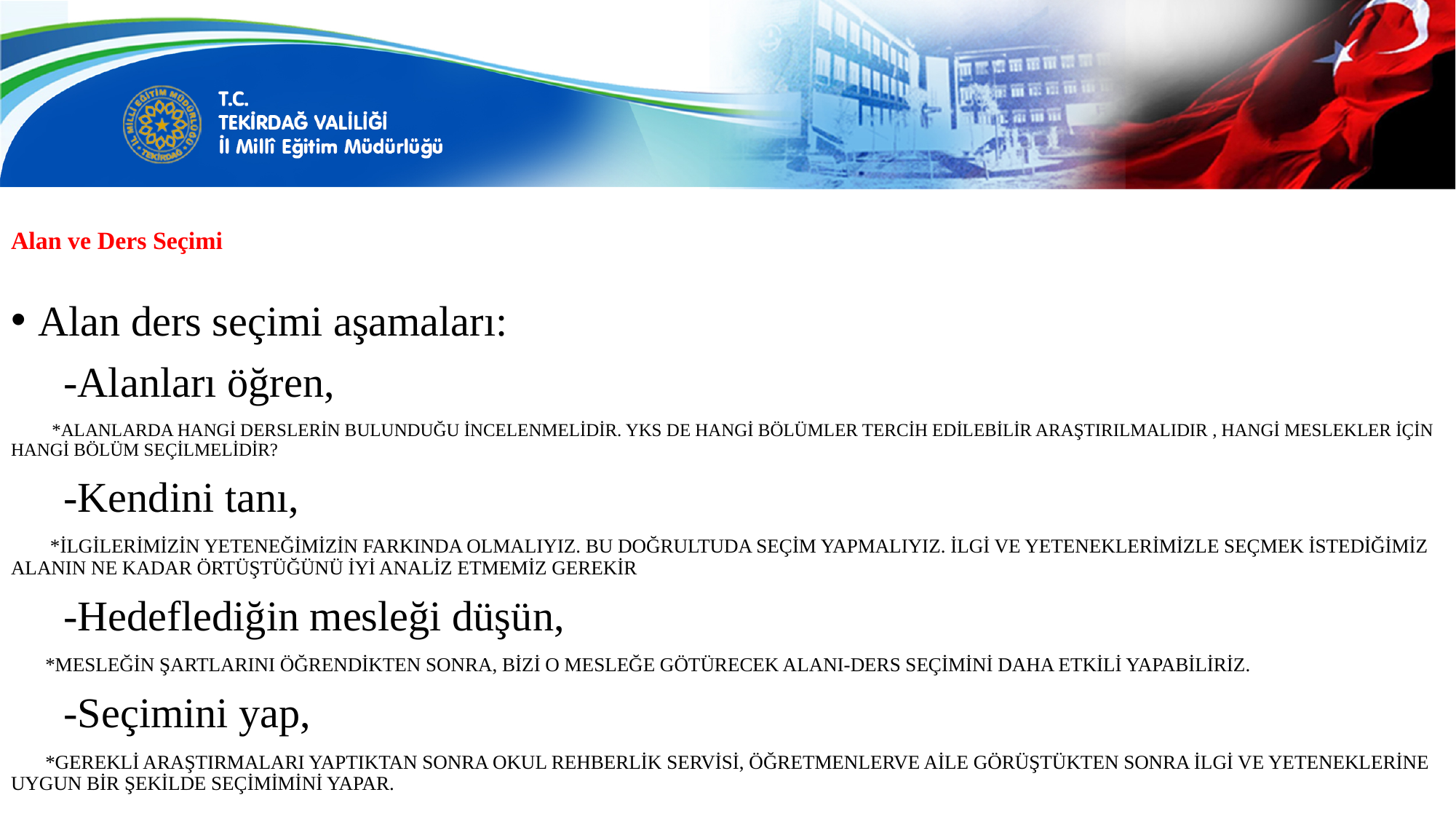

# Alan ve Ders Seçimi
Alan ders seçimi aşamaları:
     -Alanları öğren,
         *ALANLARDA HANGİ DERSLERİN BULUNDUĞU İNCELENMELİDİR. YKS DE HANGİ BÖLÜMLER TERCİH EDİLEBİLİR ARAŞTIRILMALIDIR , HANGİ MESLEKLER İÇİN   HANGİ BÖLÜM SEÇİLMELİDİR?
     -Kendini tanı,
        *İLGİLERİMİZİN YETENEĞİMİZİN FARKINDA OLMALIYIZ. BU DOĞRULTUDA SEÇİM YAPMALIYIZ. İLGİ VE YETENEKLERİMİZLE SEÇMEK İSTEDİĞİMİZ ALANIN NE KADAR ÖRTÜŞTÜĞÜNÜ İYİ ANALİZ ETMEMİZ GEREKİR
     -Hedeflediğin mesleği düşün,
       *MESLEĞİN ŞARTLARINI ÖĞRENDİKTEN SONRA, BİZİ O MESLEĞE GÖTÜRECEK ALANI-DERS SEÇİMİNİ DAHA ETKİLİ YAPABİLİRİZ.
     -Seçimini yap,
       *GEREKLİ ARAŞTIRMALARI YAPTIKTAN SONRA OKUL REHBERLİK SERVİSİ, ÖĞRETMENLERVE AİLE GÖRÜŞTÜKTEN SONRA İLGİ VE YETENEKLERİNE UYGUN BİR ŞEKİLDE SEÇİMİMİNİ YAPAR.